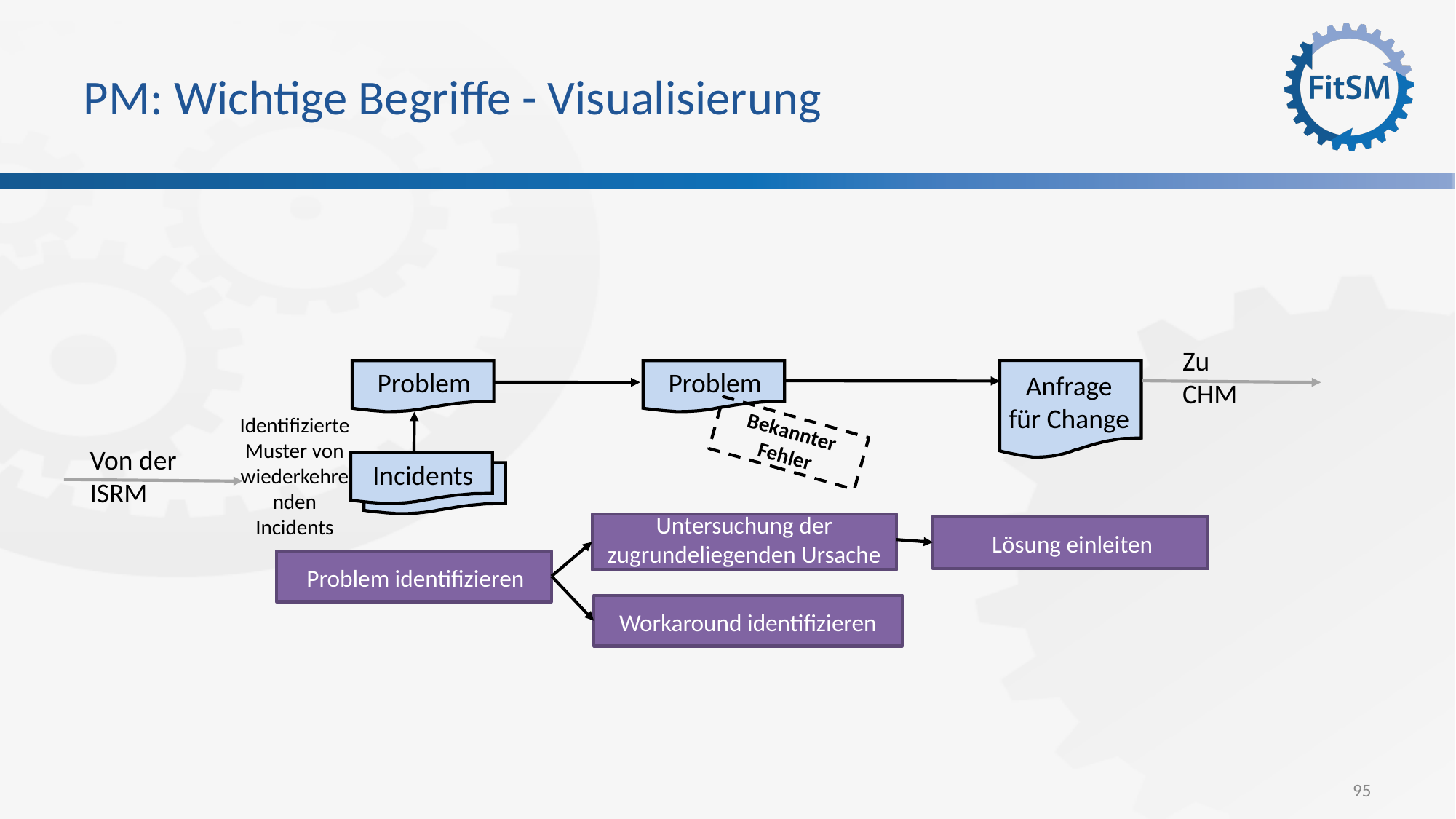

# PM: Wichtige Begriffe - Visualisierung
Zu CHM

Problem

Problem

Anfrage
für Change
Identifizierte Muster von wiederkehrenden Incidents
Bekannter Fehler
Von der ISRM

Incidents

Untersuchung der zugrundeliegenden Ursache

Lösung einleiten

Problem identifizieren

Workaround identifizieren
95